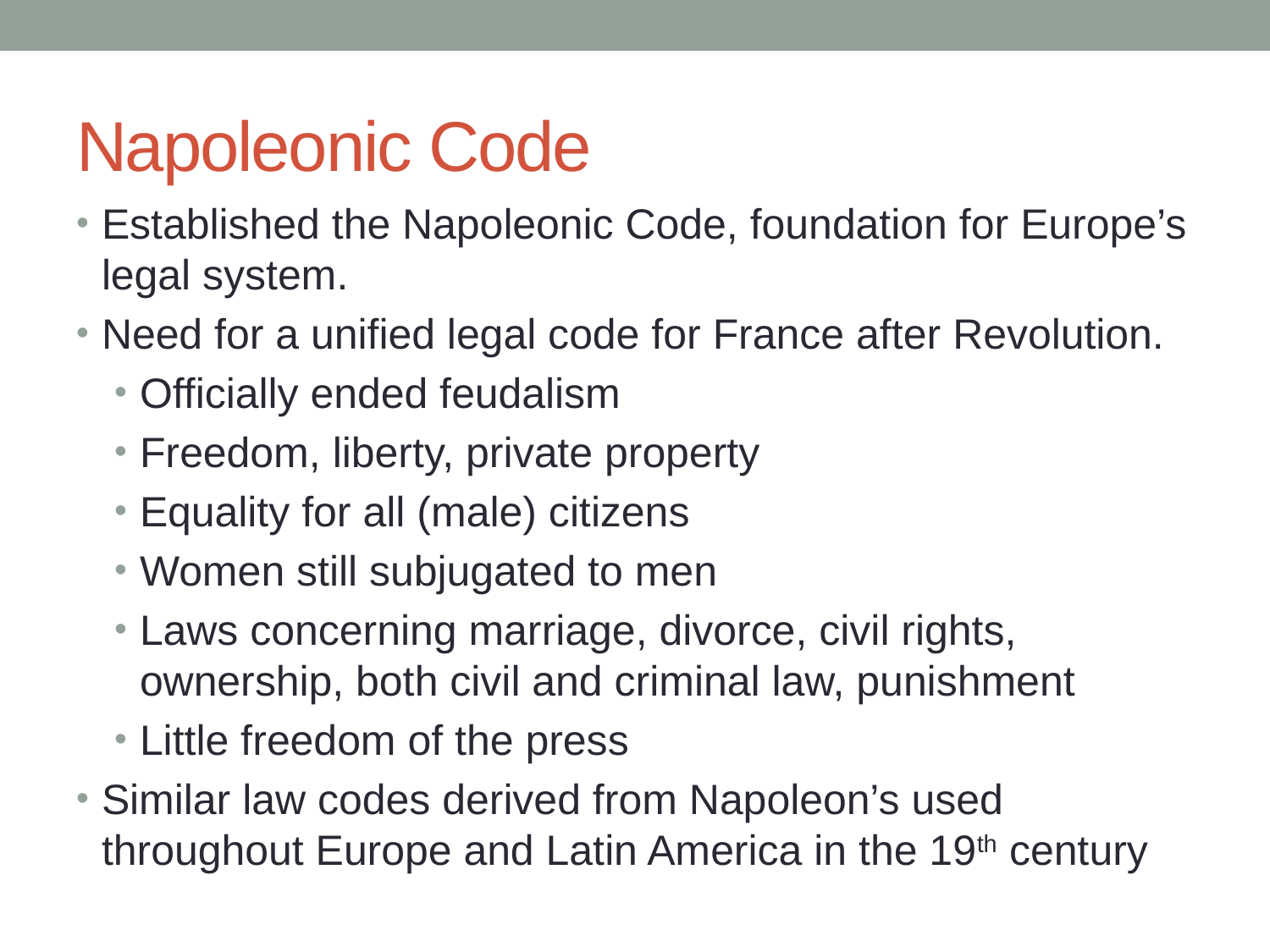

# Napoleonic Code
Established the Napoleonic Code, foundation for Europe’s legal system.
Need for a unified legal code for France after Revolution.
Officially ended feudalism
Freedom, liberty, private property
Equality for all (male) citizens
Women still subjugated to men
Laws concerning marriage, divorce, civil rights, ownership, both civil and criminal law, punishment
Little freedom of the press
Similar law codes derived from Napoleon’s used throughout Europe and Latin America in the 19th century